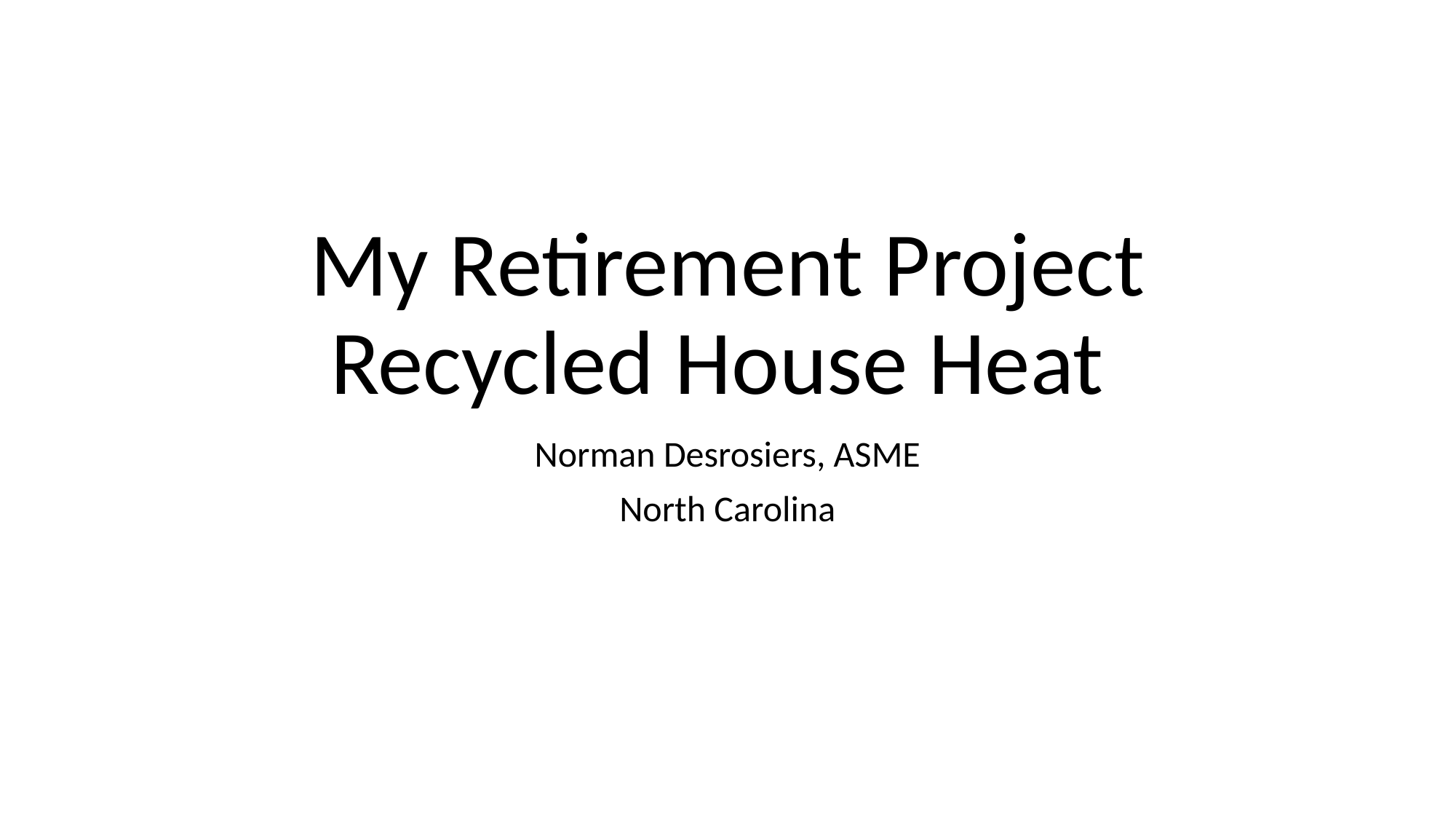

# My Retirement Project Recycled House Heat
Norman Desrosiers, ASME
North Carolina